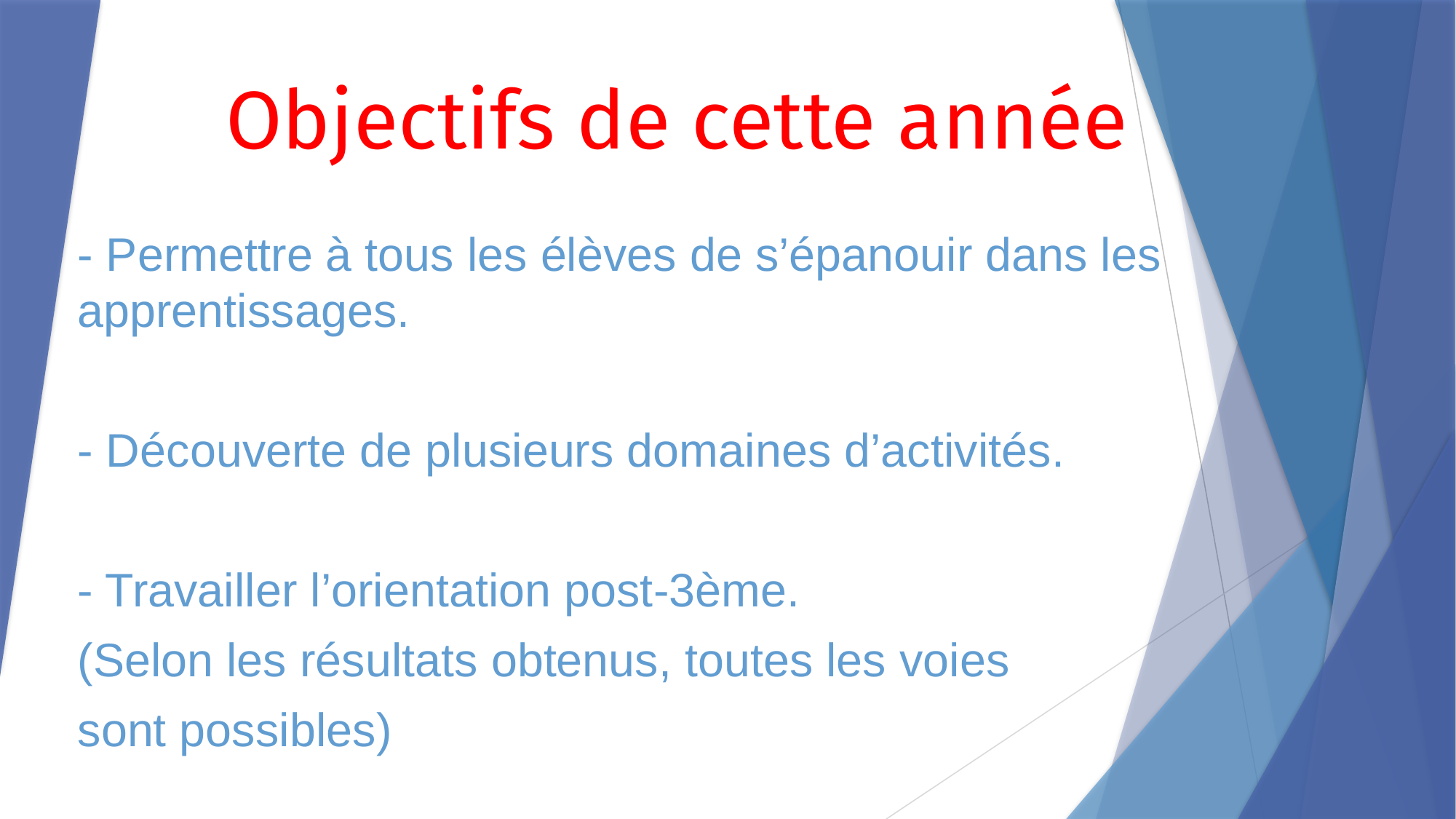

# Objectifs de cette année
- Permettre à tous les élèves de s’épanouir dans les apprentissages.

- Découverte de plusieurs domaines d’activités.

- Travailler l’orientation post-3ème.
(Selon les résultats obtenus, toutes les voies
sont possibles)